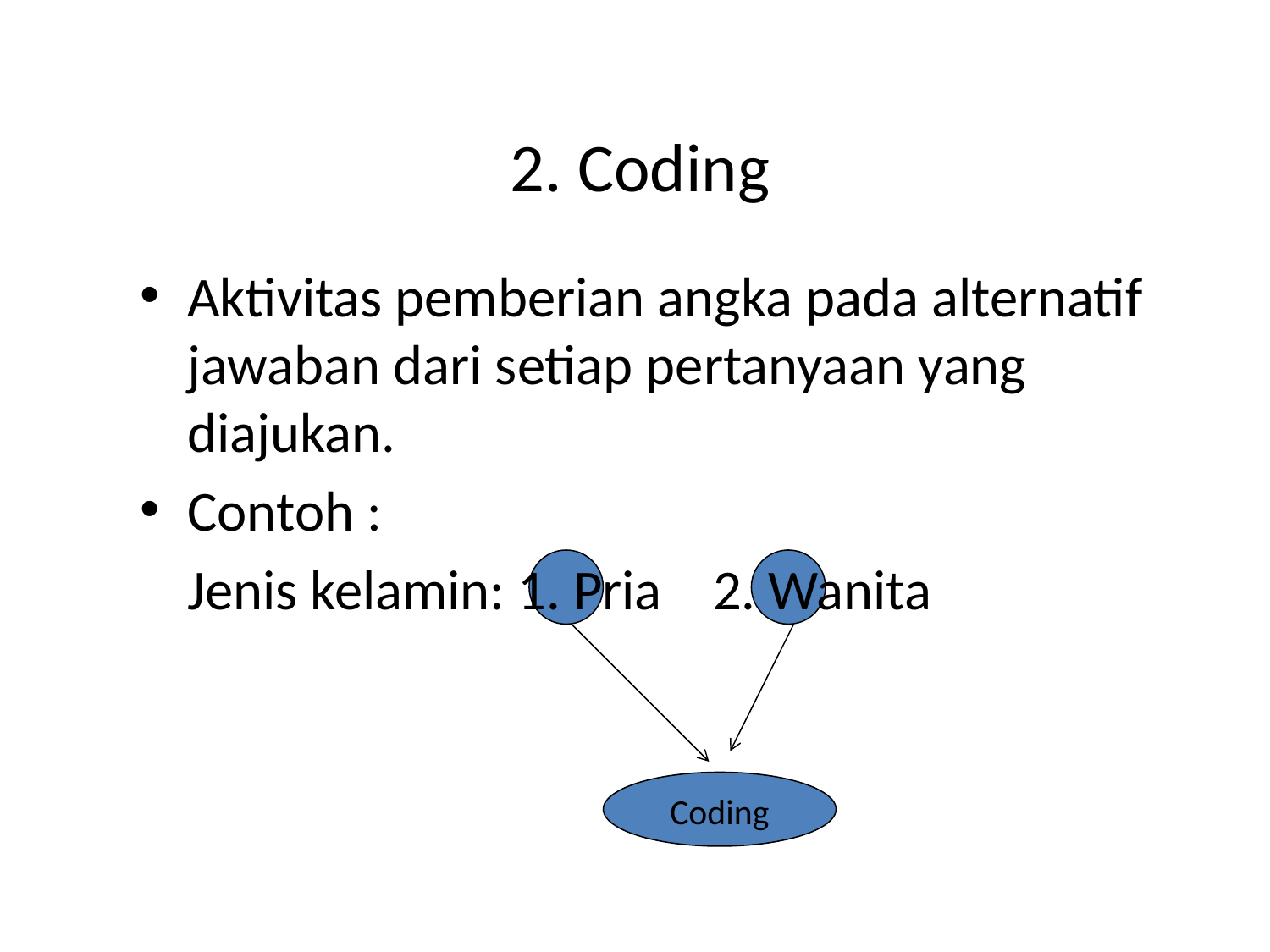

# 2. Coding
Aktivitas pemberian angka pada alternatif jawaban dari setiap pertanyaan yang diajukan.
Contoh :
	Jenis kelamin: 1. Pria    2. Wanita

Coding